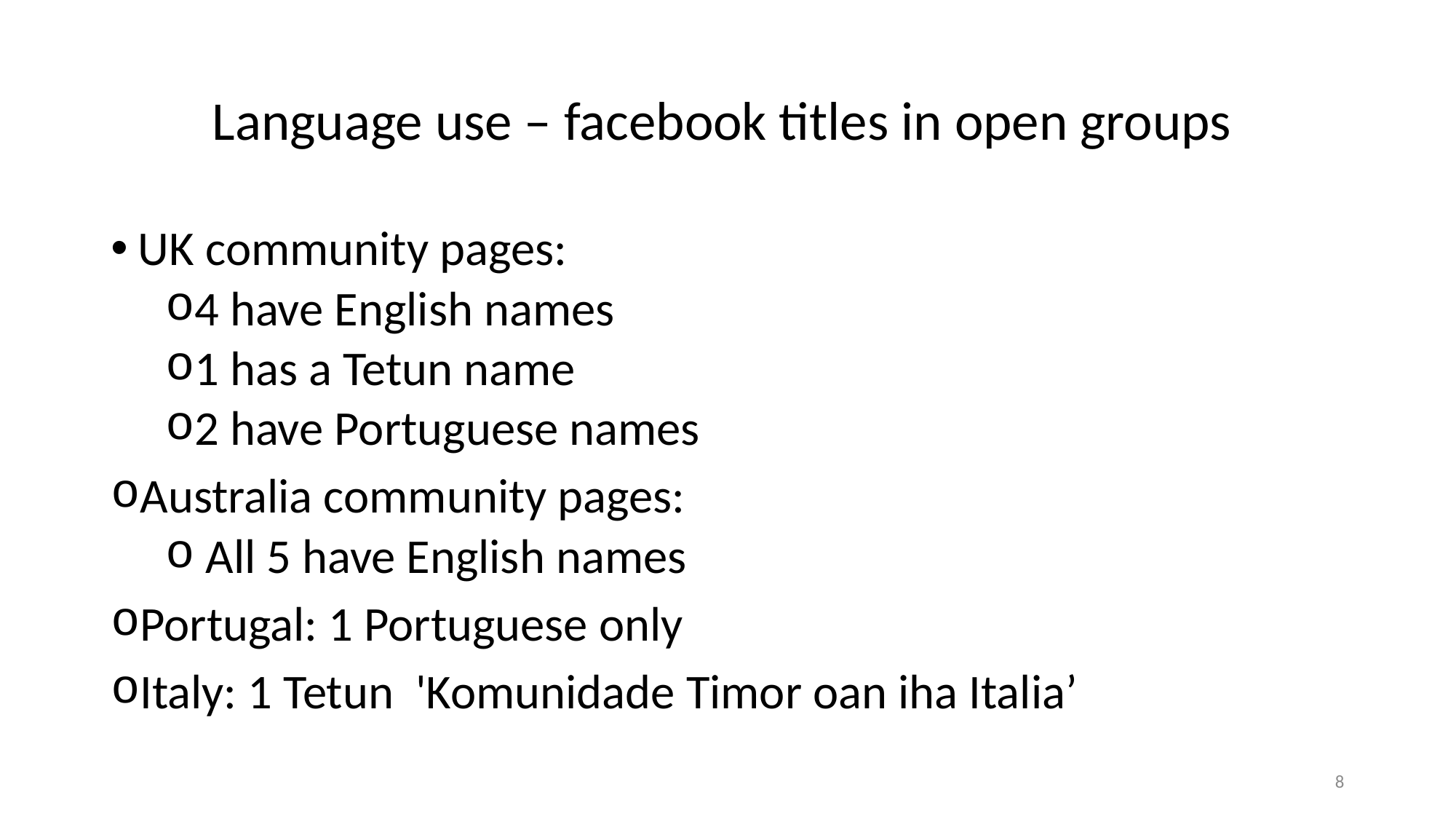

# Language use – facebook titles in open groups
UK community pages:
4 have English names
1 has a Tetun name
2 have Portuguese names
Australia community pages:
 All 5 have English names
Portugal: 1 Portuguese only
Italy: 1 Tetun  'Komunidade Timor oan iha Italia’
8